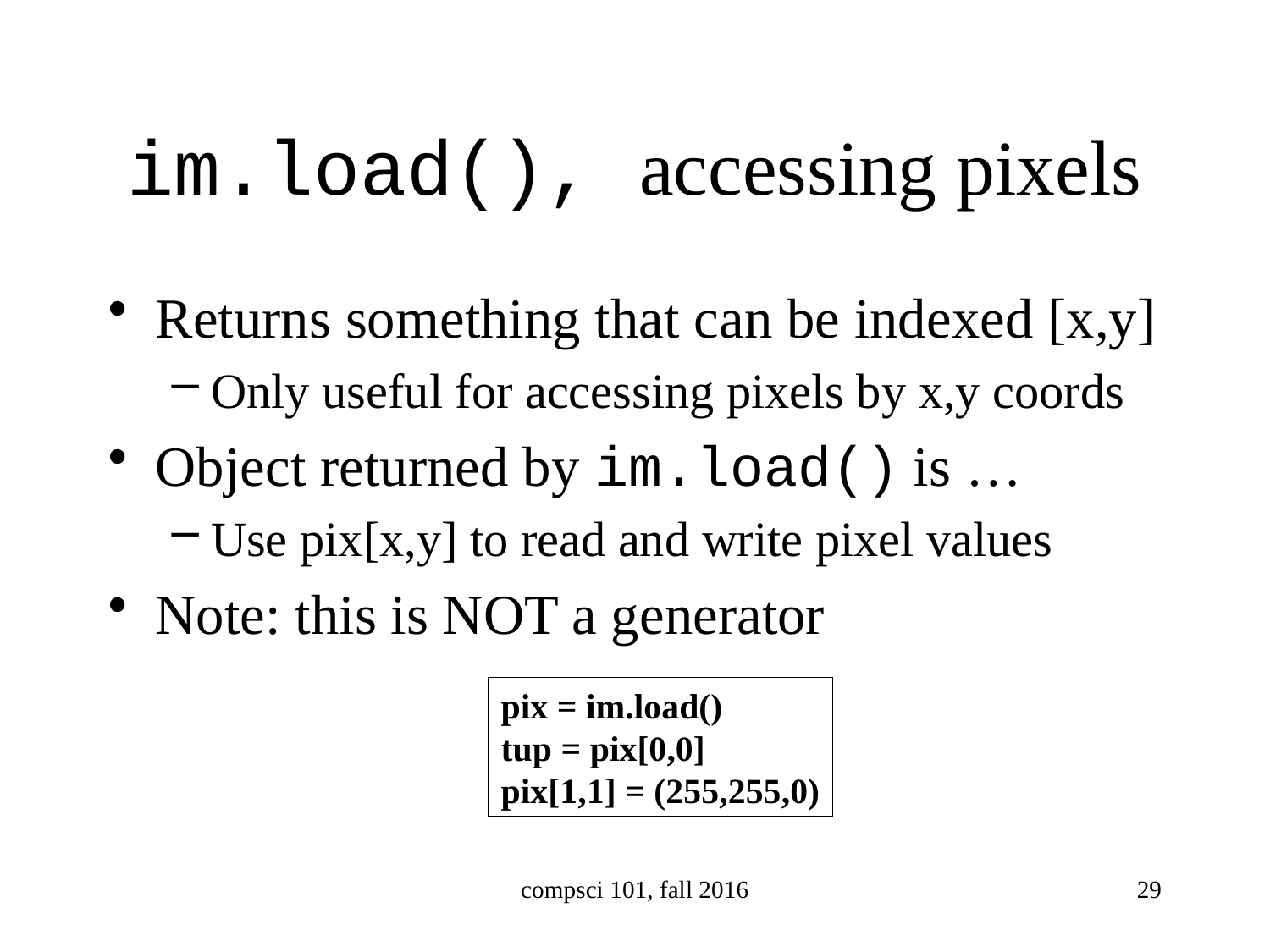

# im.load(), accessing pixels
Returns something that can be indexed [x,y]
Only useful for accessing pixels by x,y coords
Object returned by im.load() is …
Use pix[x,y] to read and write pixel values
Note: this is NOT a generator

pix = im.load()
tup = pix[0,0]
pix[1,1] = (255,255,0)
compsci 101, fall 2016
29